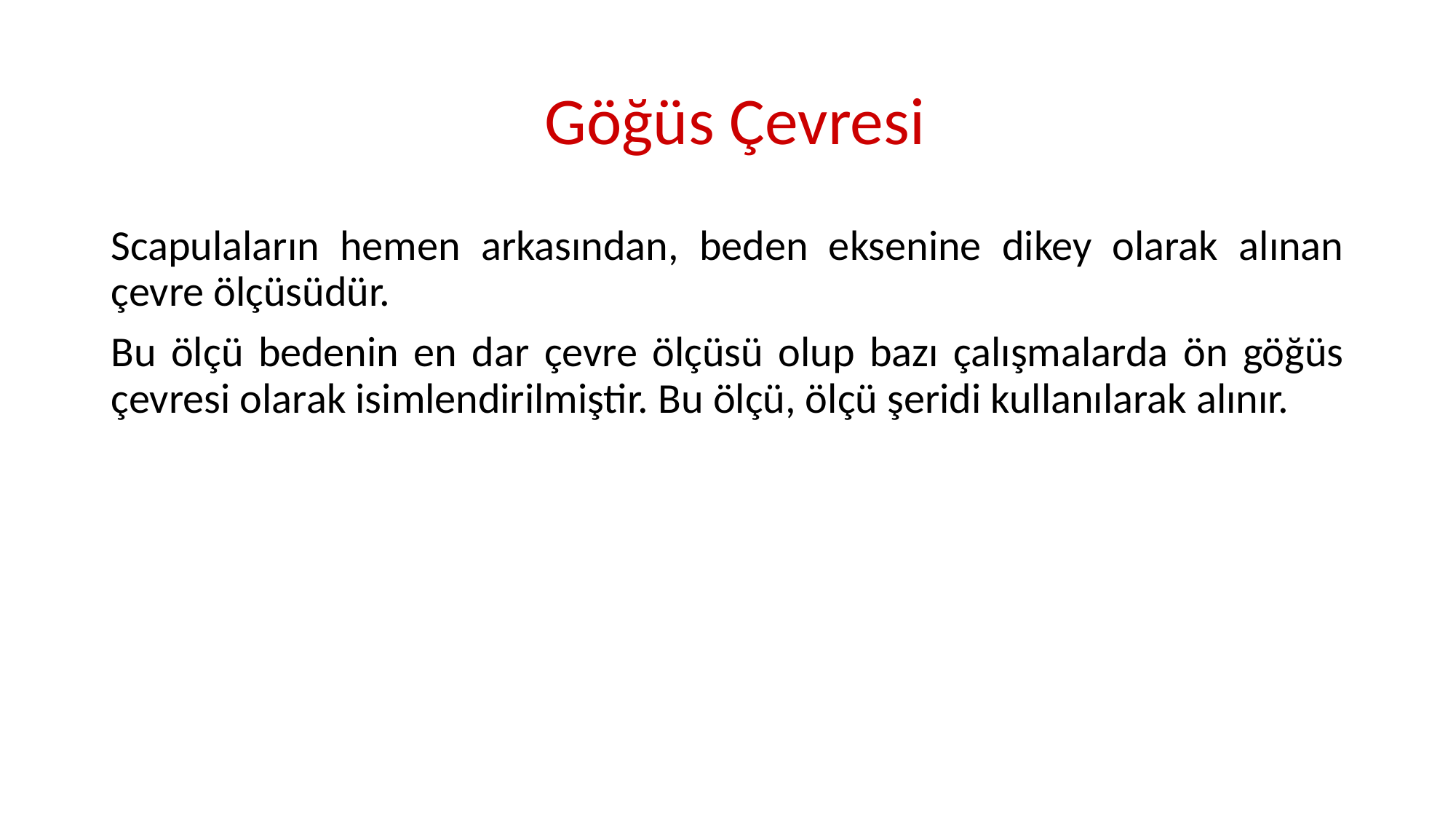

# Göğüs Çevresi
Scapulaların hemen arkasından, beden eksenine dikey olarak alınan çevre ölçüsüdür.
Bu ölçü bedenin en dar çevre ölçüsü olup bazı çalışmalarda ön göğüs çevresi olarak isimlendirilmiştir. Bu ölçü, ölçü şeridi kullanılarak alınır.